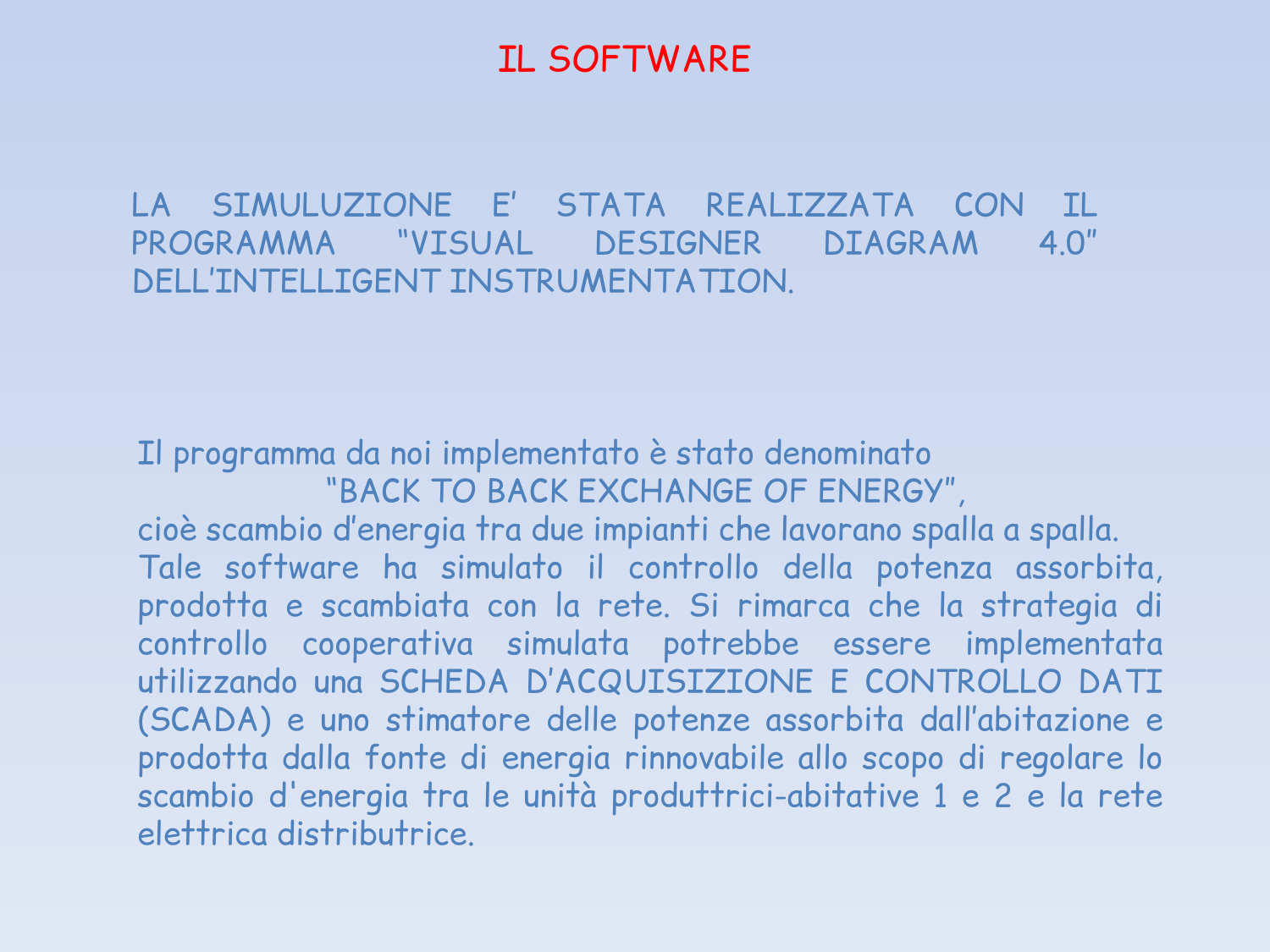

IL SOFTWARE
LA SIMULUZIONE E’ STATA REALIZZATA CON IL PROGRAMMA “VISUAL DESIGNER DIAGRAM 4.0” DELL’INTELLIGENT INSTRUMENTATION.

Il programma da noi implementato è stato denominato
“BACK TO BACK EXCHANGE OF ENERGY”,
cioè scambio d’energia tra due impianti che lavorano spalla a spalla.
Tale software ha simulato il controllo della potenza assorbita, prodotta e scambiata con la rete. Si rimarca che la strategia di controllo cooperativa simulata potrebbe essere implementata utilizzando una SCHEDA D’ACQUISIZIONE E CONTROLLO DATI (SCADA) e uno stimatore delle potenze assorbita dall’abitazione e prodotta dalla fonte di energia rinnovabile allo scopo di regolare lo scambio d'energia tra le unità produttrici-abitative 1 e 2 e la rete elettrica distributrice.